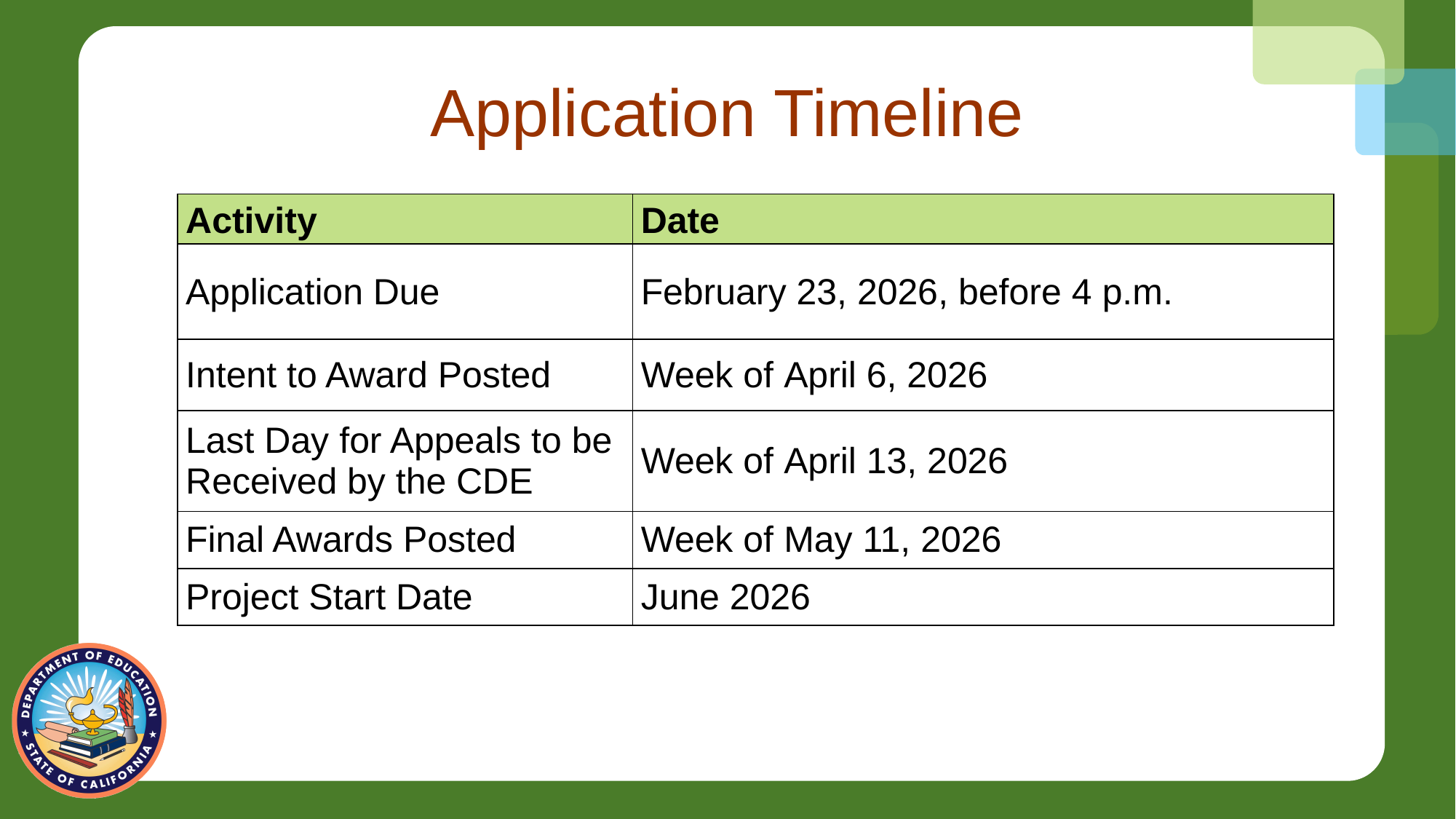

# Application Timeline
| Activity | Date |
| --- | --- |
| Application Due | February 23, 2026, before 4 p.m. |
| Intent to Award Posted | Week of April 6, 2026 |
| Last Day for Appeals to be Received by the CDE | Week of April 13, 2026 |
| Final Awards Posted | Week of May 11, 2026 |
| Project Start Date | June 2026 |